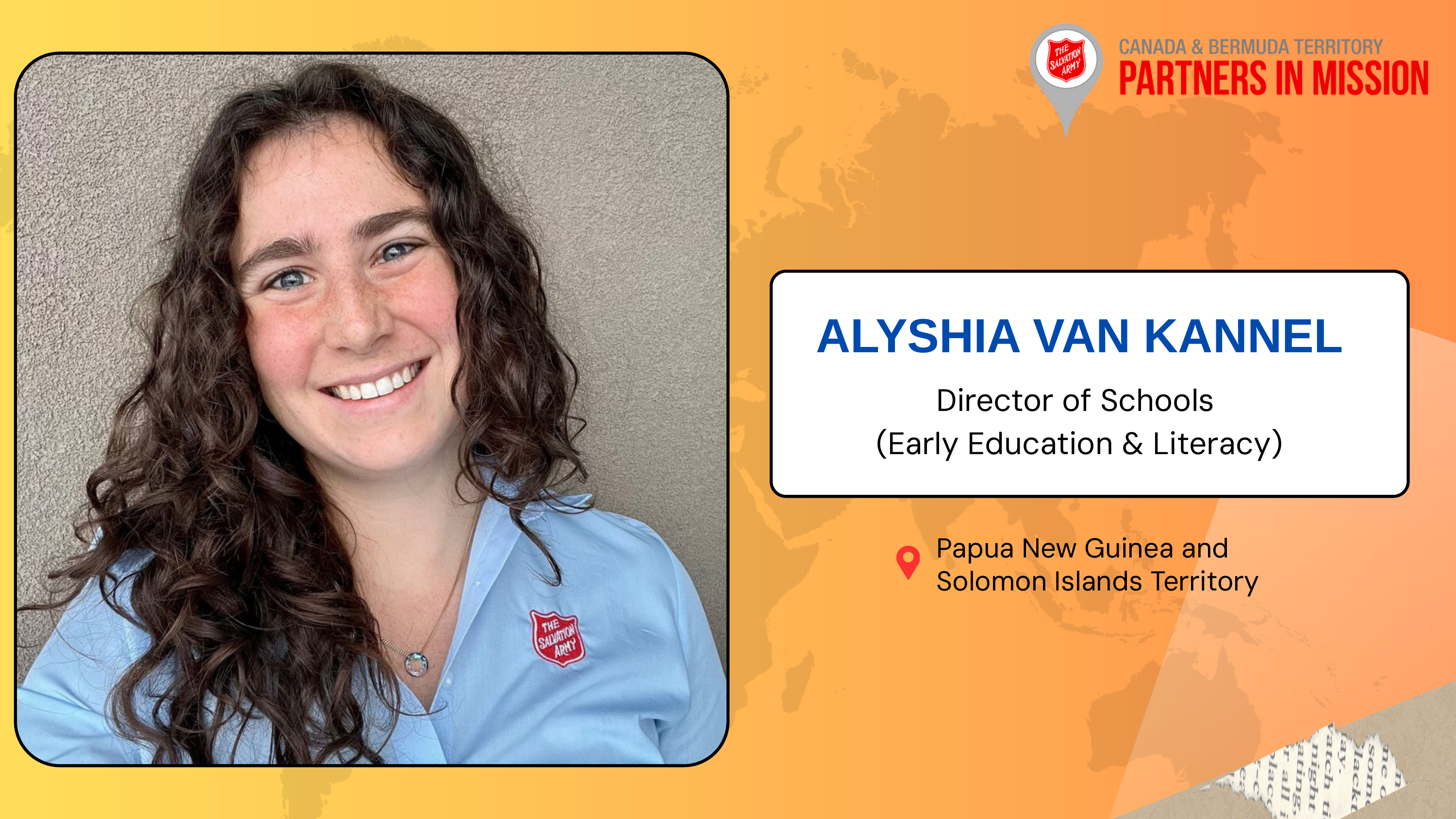

ALYSHIA VAN KANNEL
Director of Schools
(Early Education & Literacy)

Papua New Guinea and Solomon Islands Territory